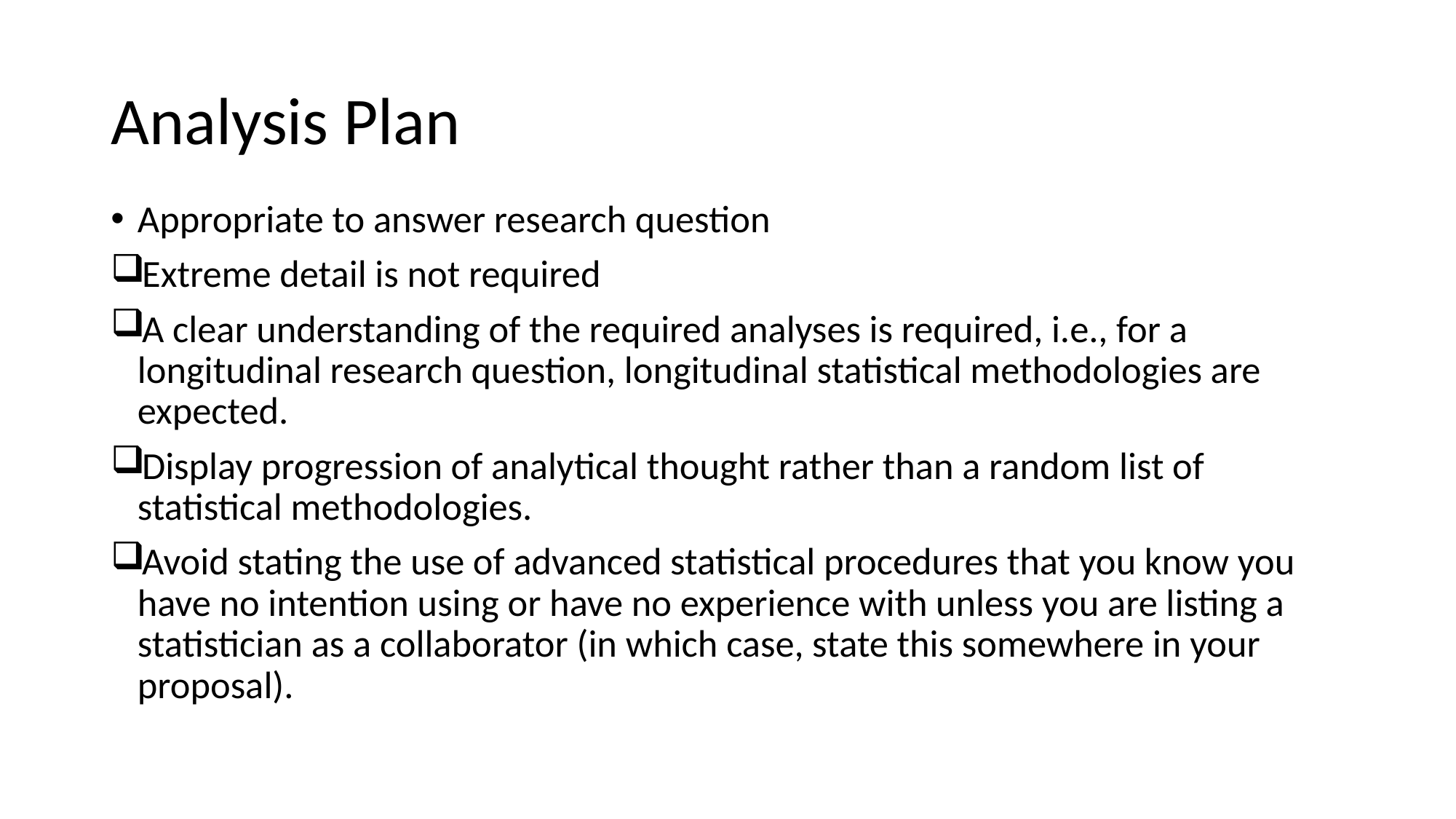

# Analysis Plan
Appropriate to answer research question
Extreme detail is not required
A clear understanding of the required analyses is required, i.e., for a longitudinal research question, longitudinal statistical methodologies are expected.
Display progression of analytical thought rather than a random list of statistical methodologies.
Avoid stating the use of advanced statistical procedures that you know you have no intention using or have no experience with unless you are listing a statistician as a collaborator (in which case, state this somewhere in your proposal).